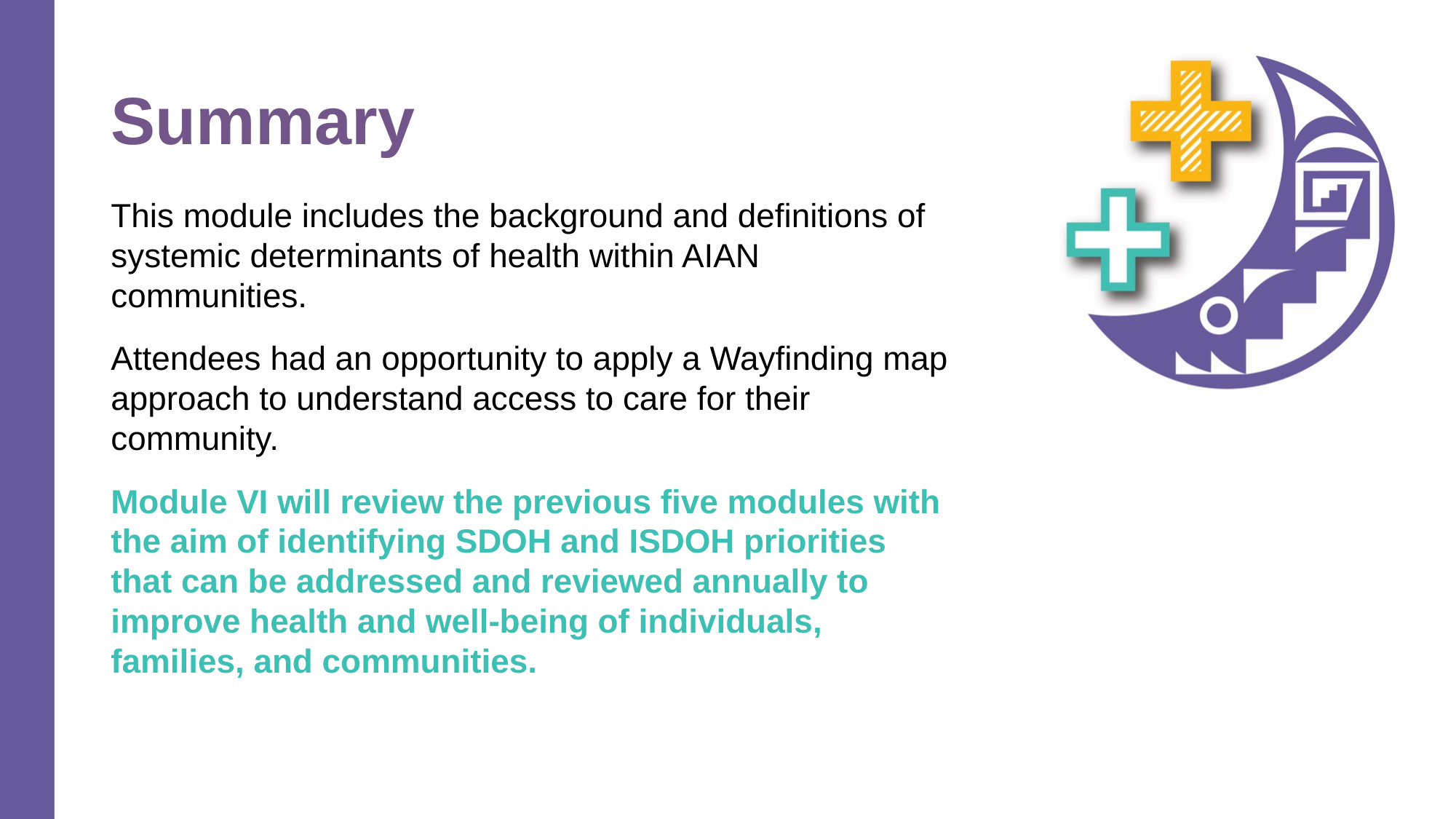

# Summary
This module includes the background and definitions of systemic determinants of health within AIAN communities.
Attendees had an opportunity to apply a Wayfinding map approach to understand access to care for their community.
Module VI will review the previous five modules with the aim of identifying SDOH and ISDOH priorities that can be addressed and reviewed annually to improve health and well-being of individuals, families, and communities.